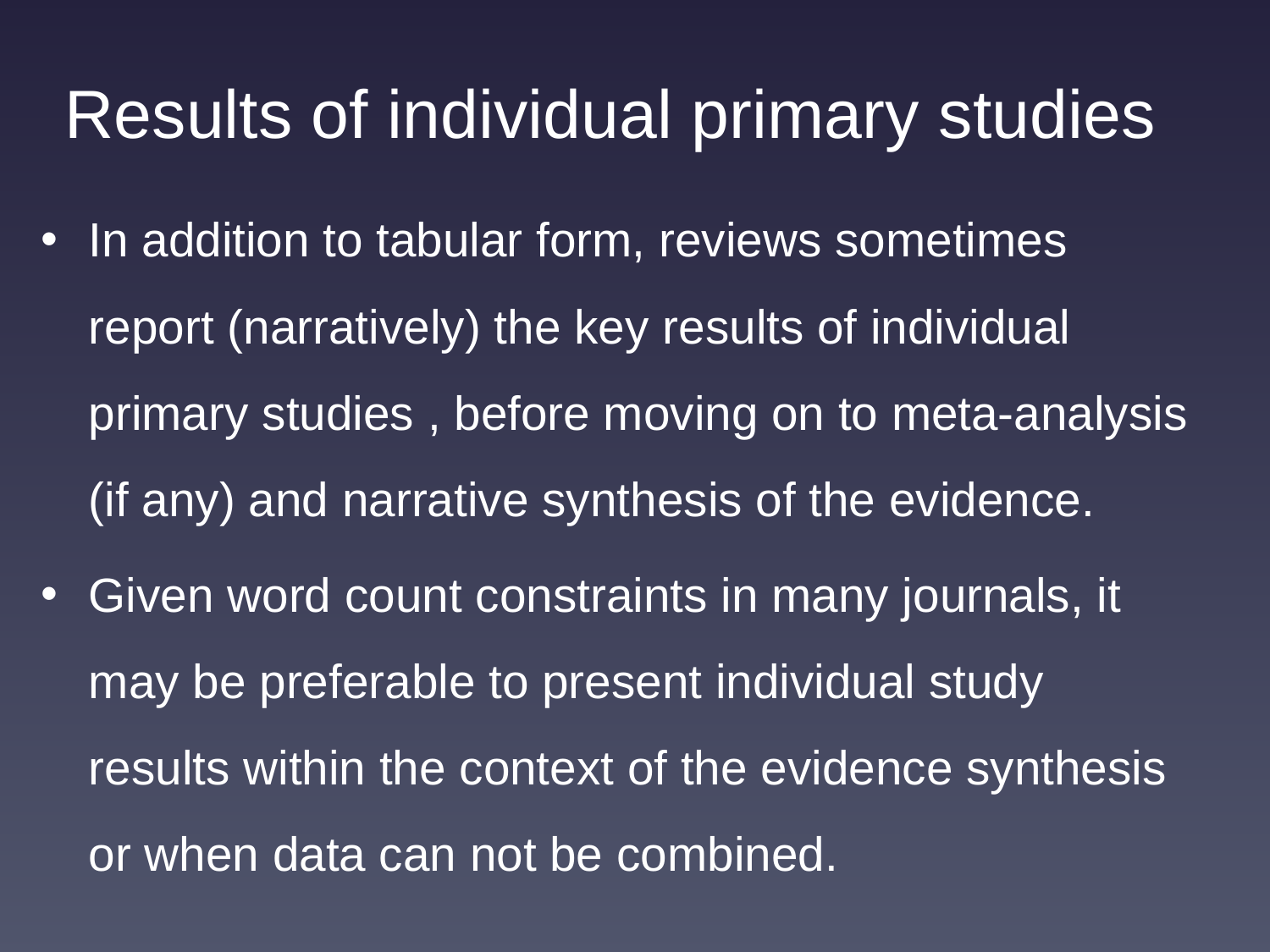

# Results of individual primary studies
In addition to tabular form, reviews sometimes report (narratively) the key results of individual primary studies , before moving on to meta-analysis (if any) and narrative synthesis of the evidence.
Given word count constraints in many journals, it may be preferable to present individual study results within the context of the evidence synthesis or when data can not be combined.